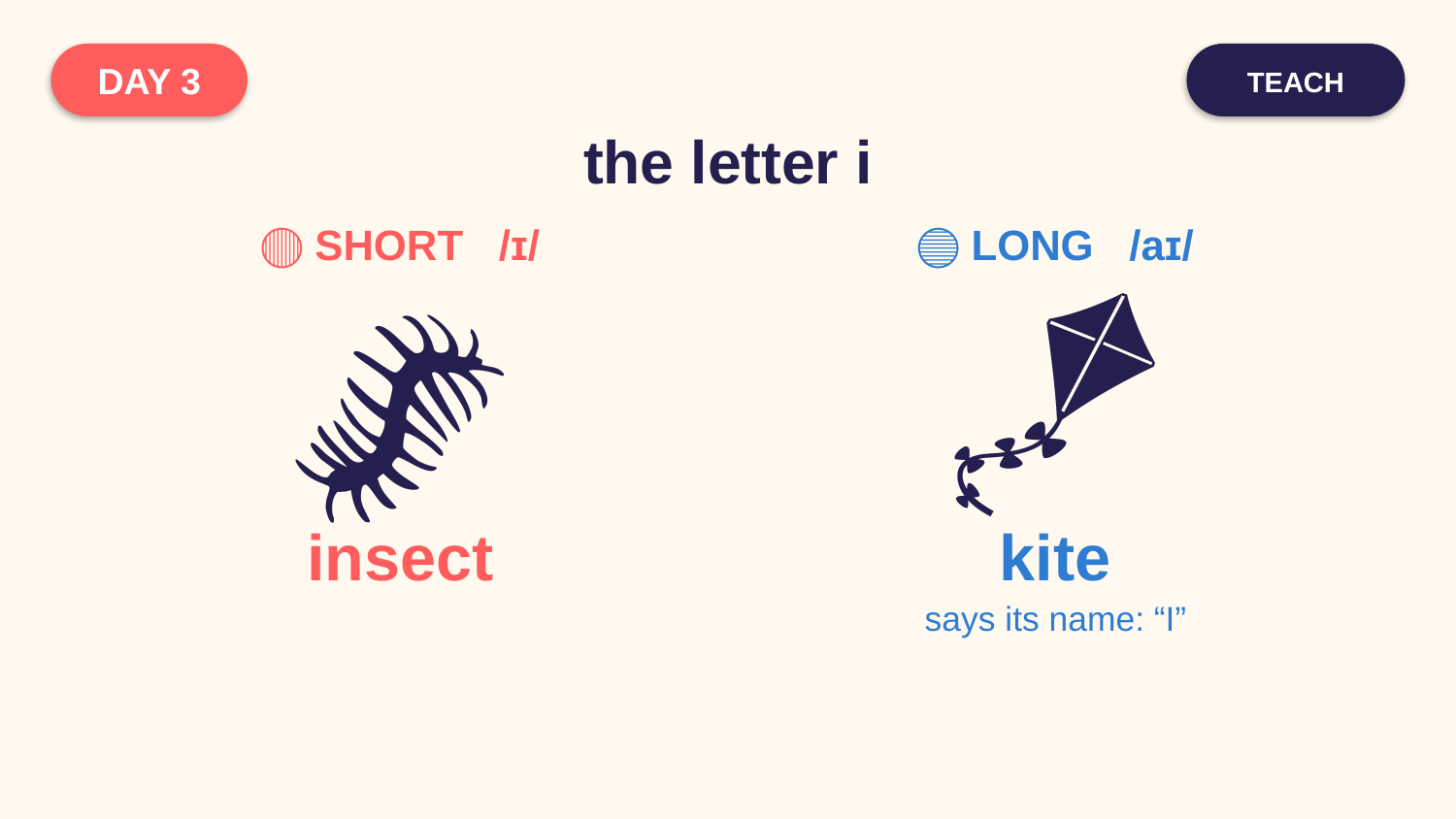

DAY 3
TEACH
the letter i
🔴 SHORT   /ɪ/
🔵 LONG   /aɪ/
🐛
🪁
insect
kite
says its name: “I”